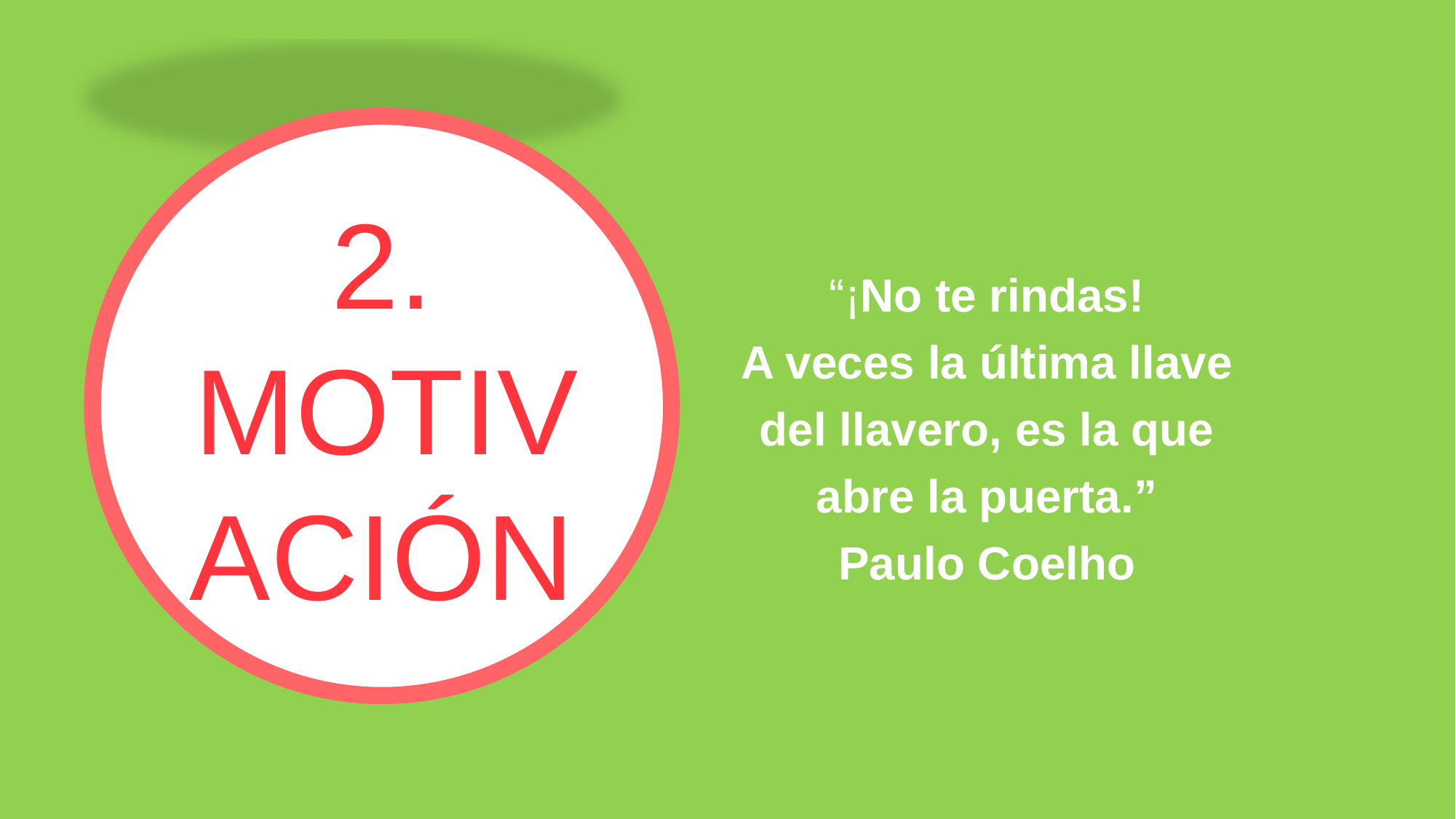

2. MOTIVACIÓN
“¡No te rindas!
A veces la última llave del llavero, es la que abre la puerta.”
Paulo Coelho